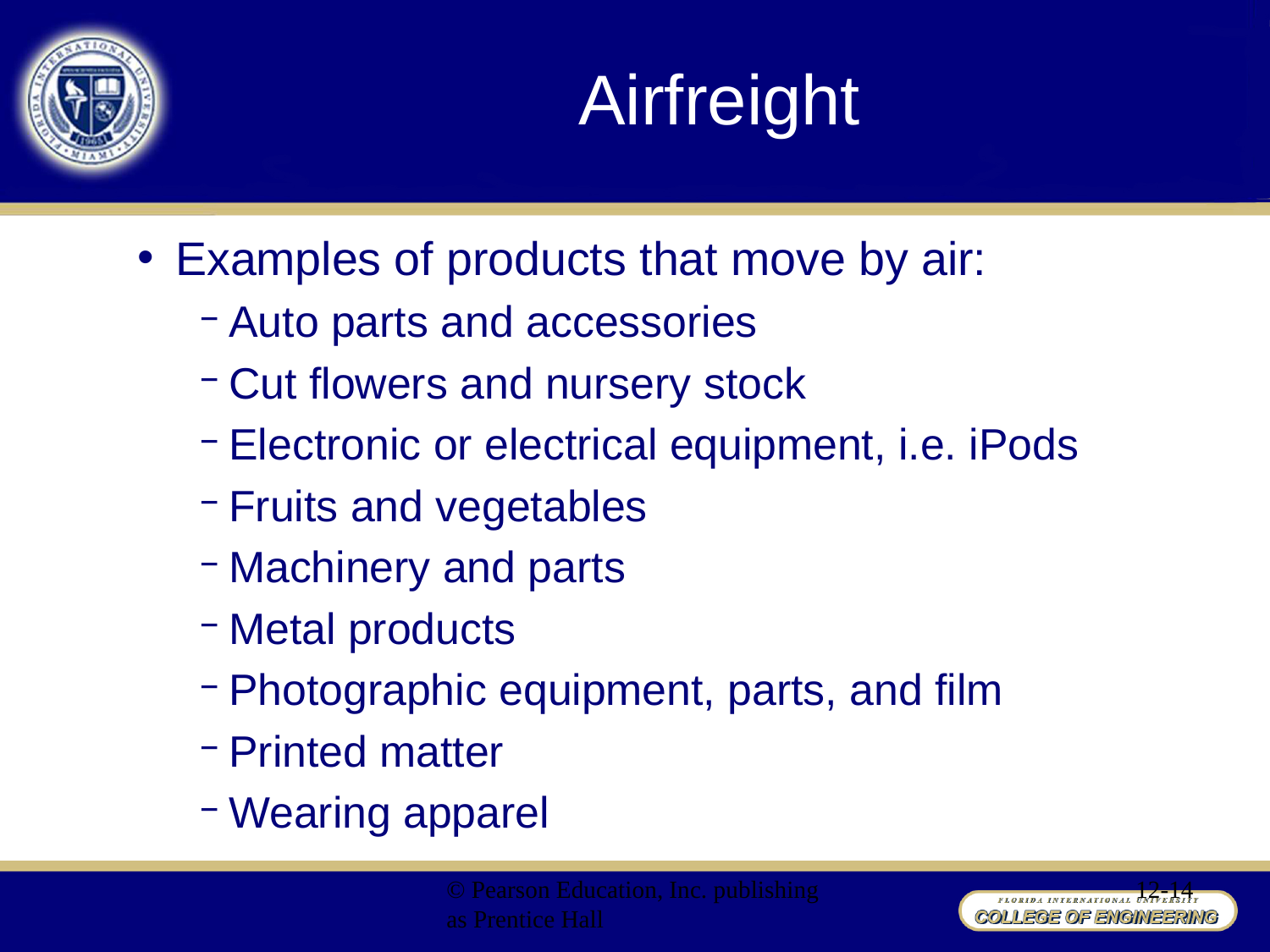

# Airfreight
Examples of products that move by air:
Auto parts and accessories
Cut flowers and nursery stock
Electronic or electrical equipment, i.e. iPods
Fruits and vegetables
Machinery and parts
Metal products
Photographic equipment, parts, and film
Printed matter
Wearing apparel

© Pearson Education, Inc. publishing as Prentice Hall
12-14